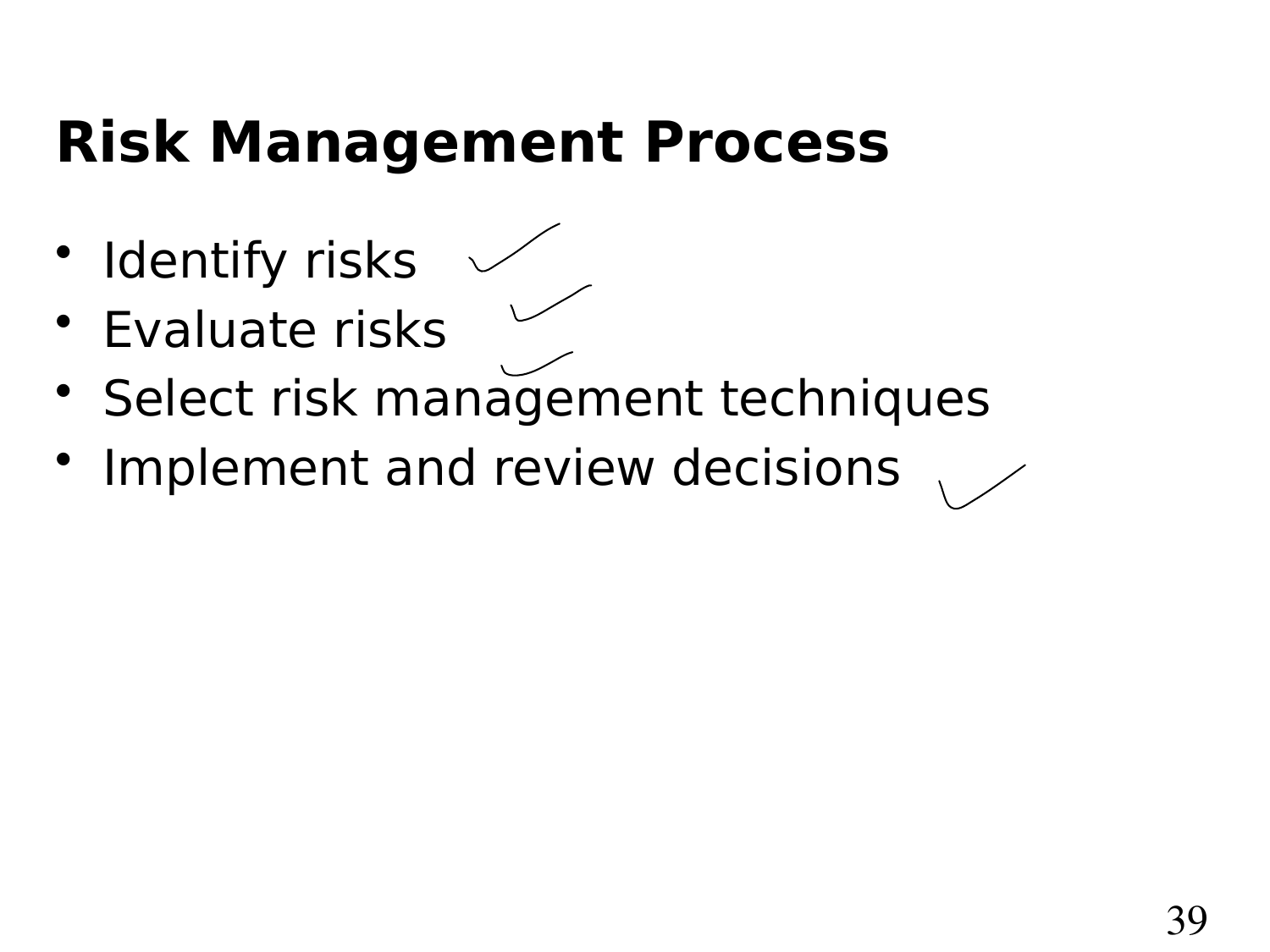

# Risk Management Process
Identify risks
Evaluate risks
Select risk management techniques
Implement and review decisions
39